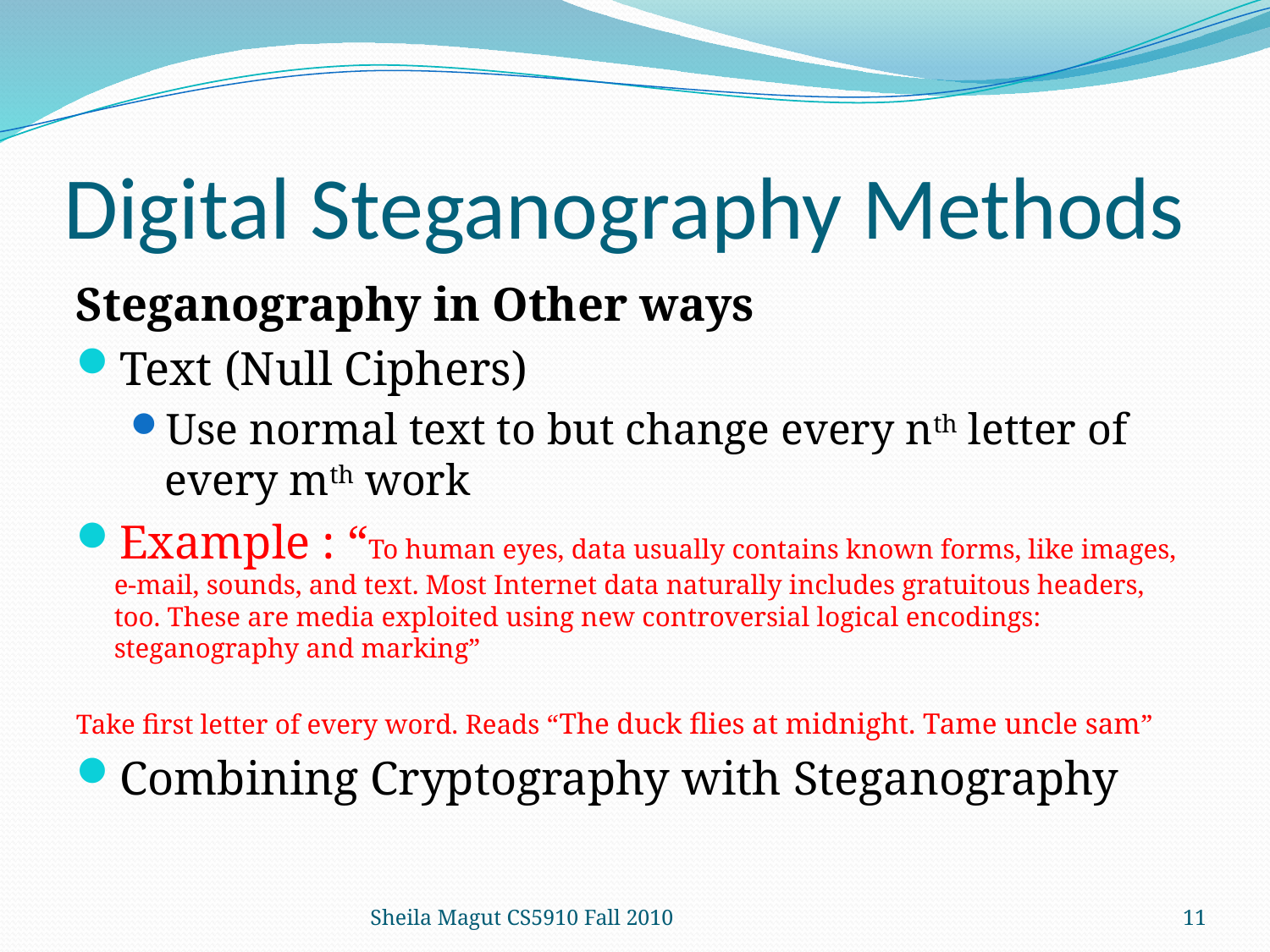

# Digital Steganography Methods
Steganography in Other ways
Text (Null Ciphers)
Use normal text to but change every nth letter of every mth work
Example : “To human eyes, data usually contains known forms, like images, e-mail, sounds, and text. Most Internet data naturally includes gratuitous headers, too. These are media exploited using new controversial logical encodings: steganography and marking”

Take first letter of every word. Reads “The duck flies at midnight. Tame uncle sam”
Combining Cryptography with Steganography

Sheila Magut CS5910 Fall 2010
11